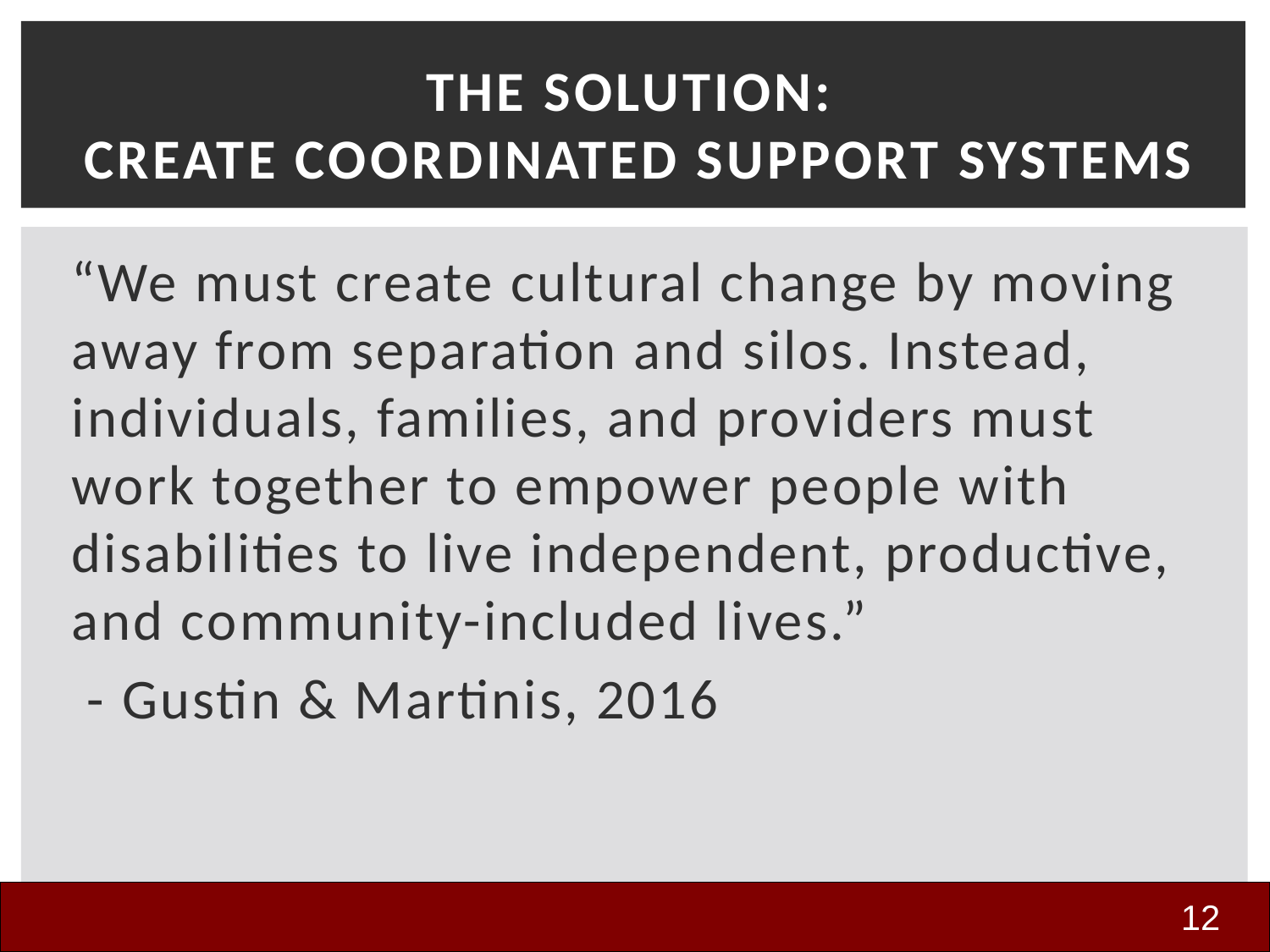

# The Solution: Create Coordinated Support Systems
“We must create cultural change by moving away from separation and silos. Instead, individuals, families, and providers must work together to empower people with disabilities to live independent, productive, and community-included lives.”
 - Gustin & Martinis, 2016

12